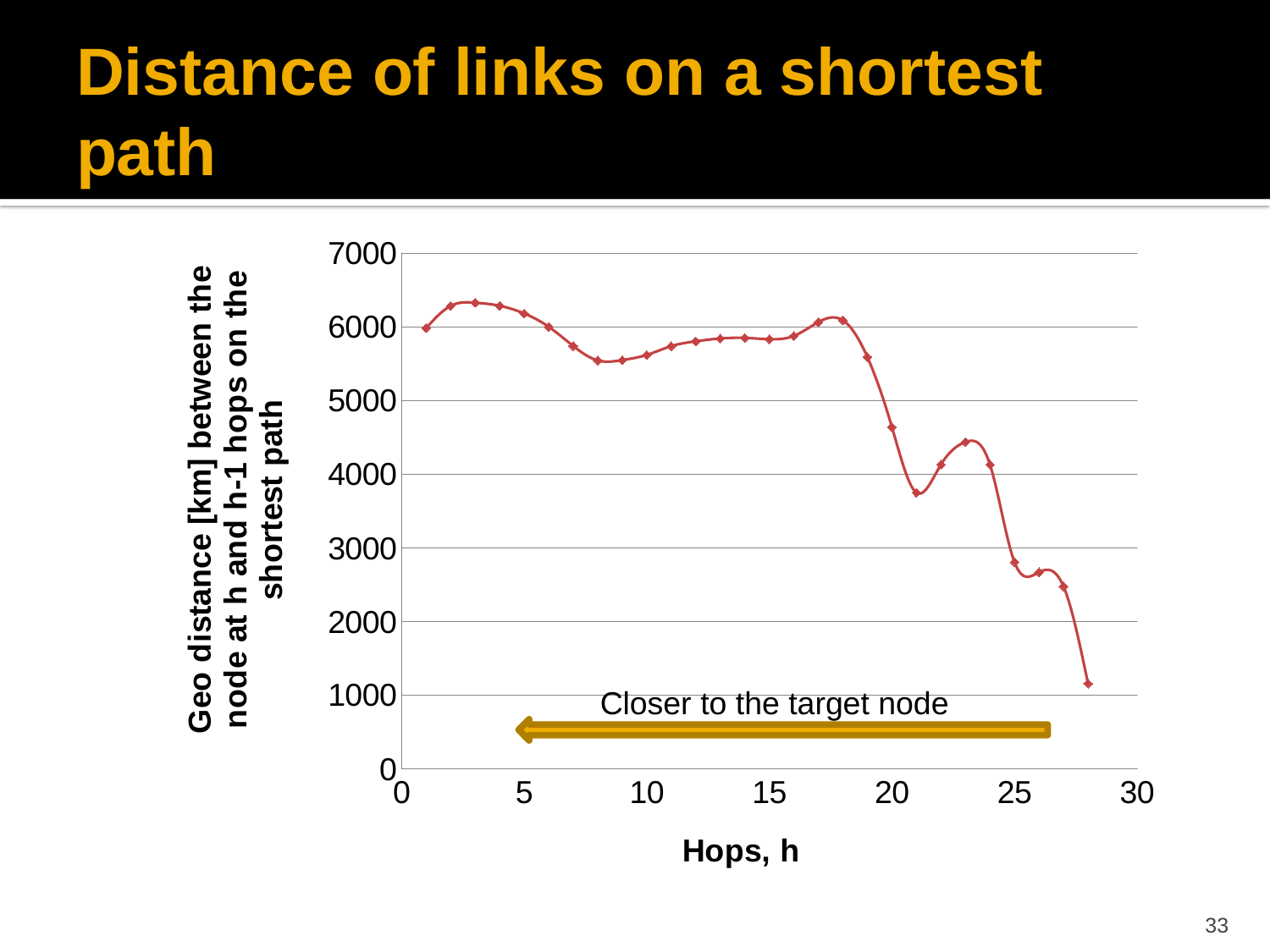

# Distance of links on a shortest path

### Chart

| Category |  |
|---|---|
Closer to the target node

33